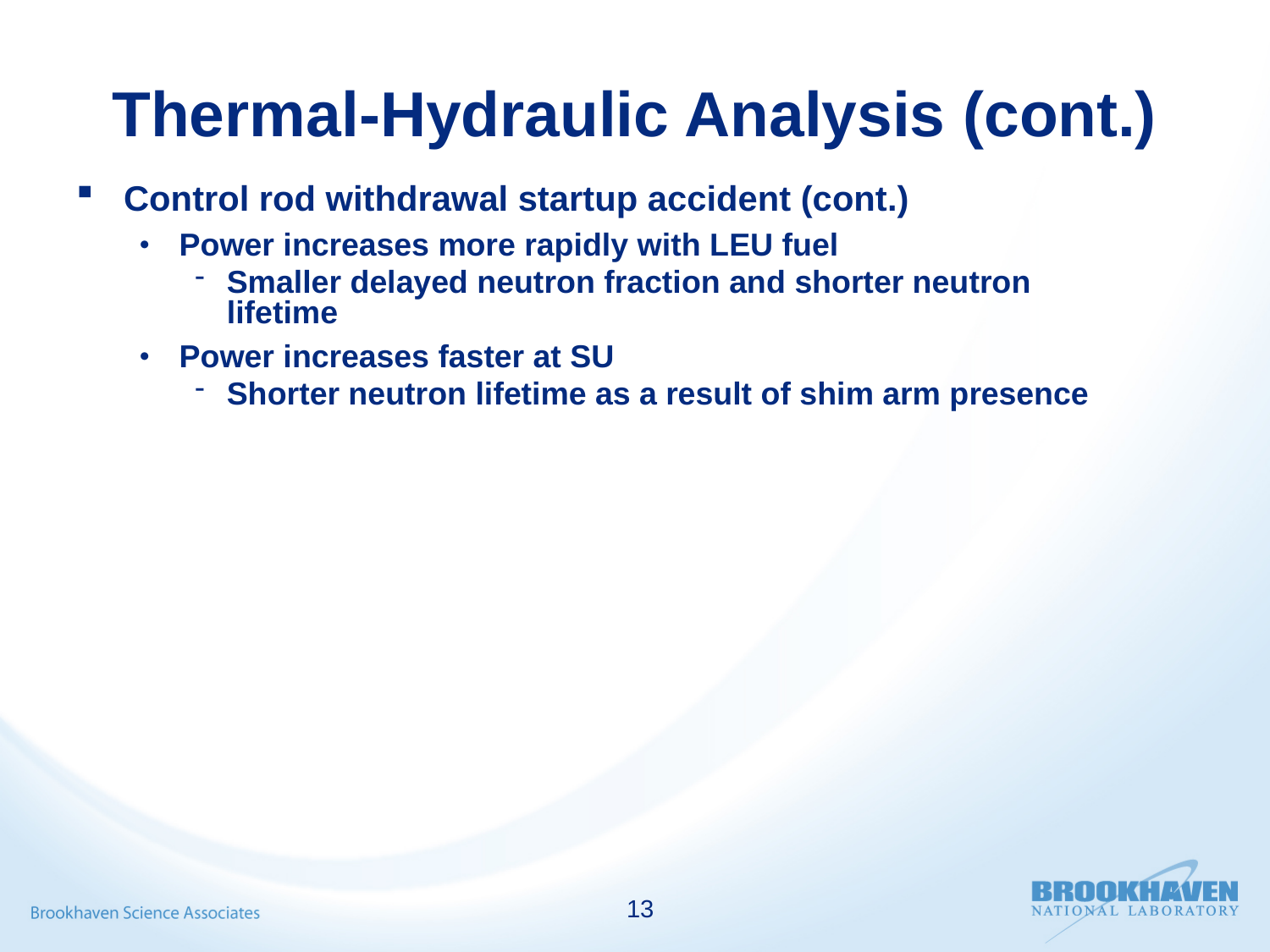

# Thermal-Hydraulic Analysis (cont.)
Control rod withdrawal startup accident (cont.)
Power increases more rapidly with LEU fuel
Smaller delayed neutron fraction and shorter neutron lifetime
Power increases faster at SU
Shorter neutron lifetime as a result of shim arm presence

13